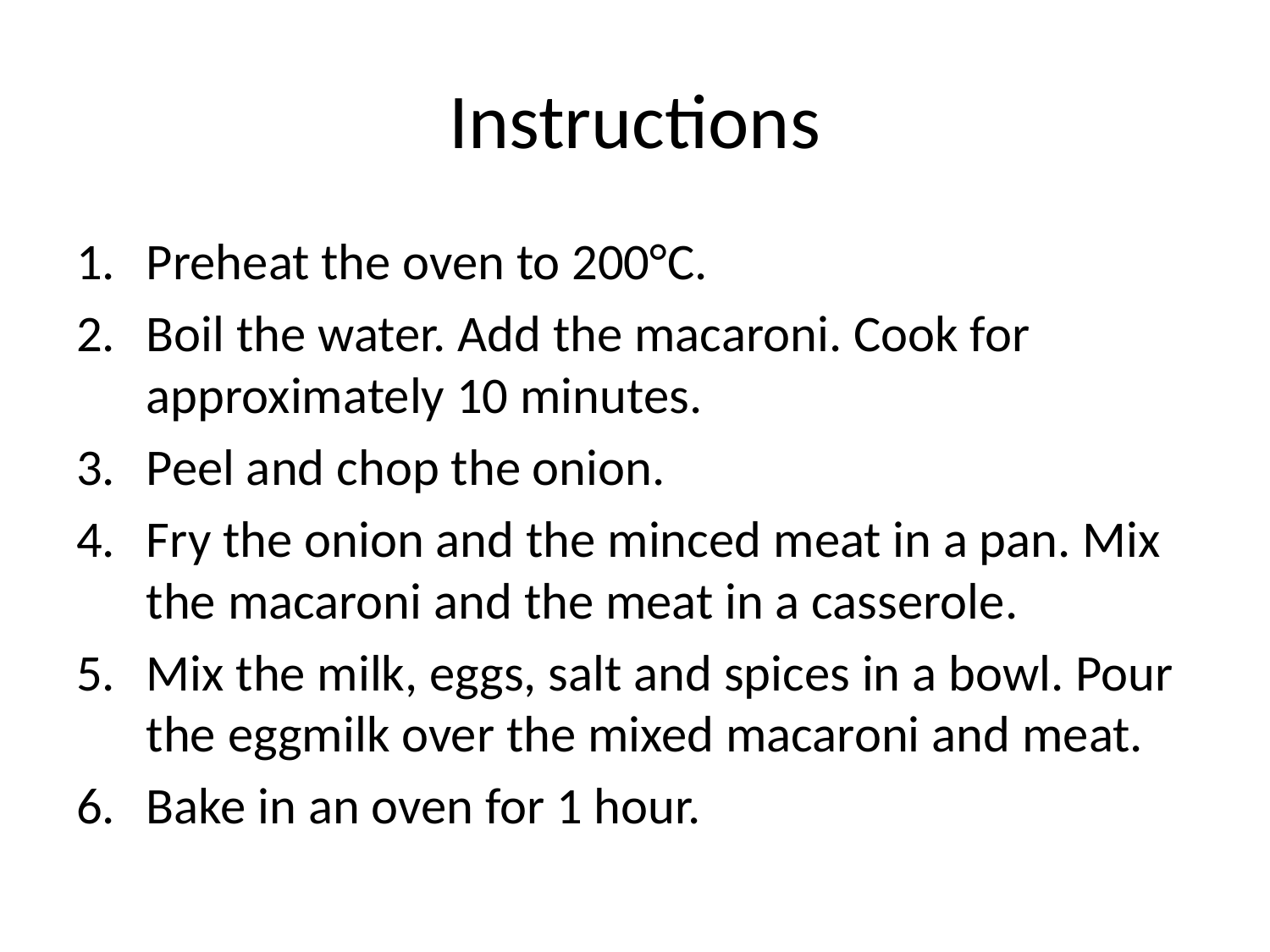

# Instructions
Preheat the oven to 200°C.
Boil the water. Add the macaroni. Cook for approximately 10 minutes.
Peel and chop the onion.
Fry the onion and the minced meat in a pan. Mix the macaroni and the meat in a casserole.
Mix the milk, eggs, salt and spices in a bowl. Pour the eggmilk over the mixed macaroni and meat.
Bake in an oven for 1 hour.